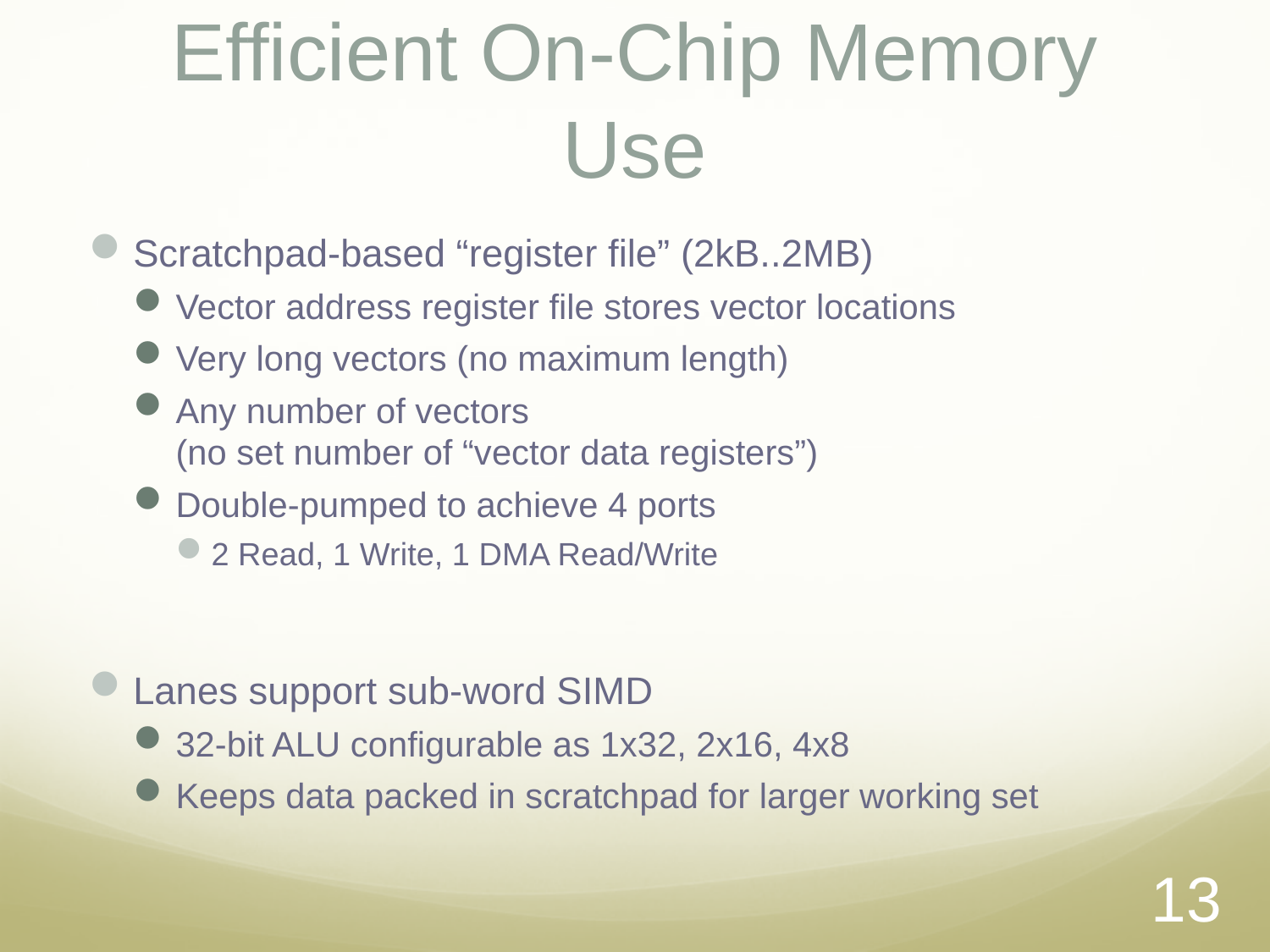

# VEGAS (2nd Gen): Efficient On-Chip Memory Use
Scratchpad-based “register file” (2kB..2MB)
Vector address register file stores vector locations
Very long vectors (no maximum length)
Any number of vectors
(no set number of “vector data registers”)
Double-pumped to achieve 4 ports
2 Read, 1 Write, 1 DMA Read/Write

Lanes support sub-word SIMD
32-bit ALU configurable as 1x32, 2x16, 4x8
Keeps data packed in scratchpad for larger working set

13